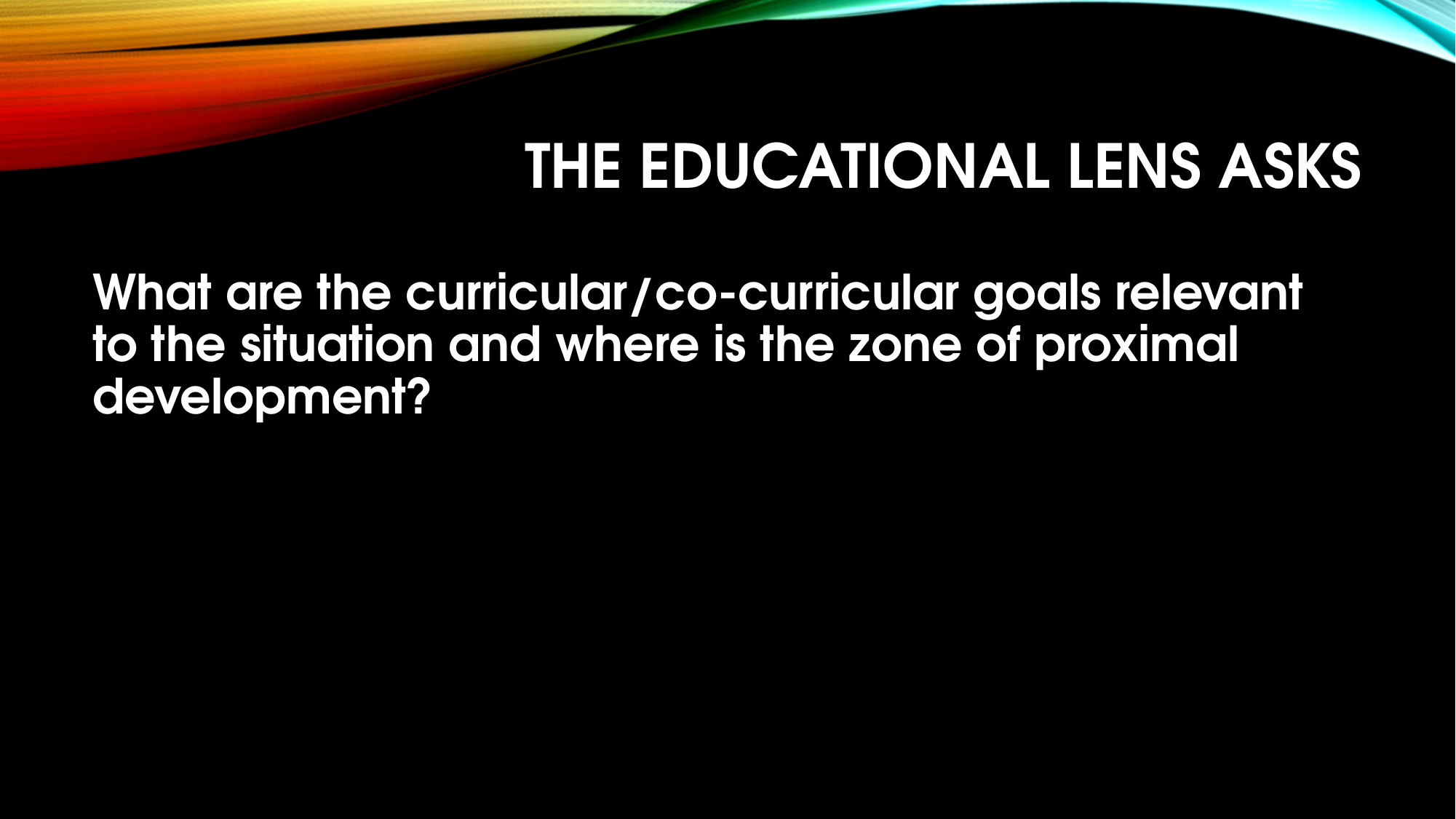

# The Educational Lens Asks
What are the curricular/co-curricular goals relevant to the situation and where is the zone of proximal development?